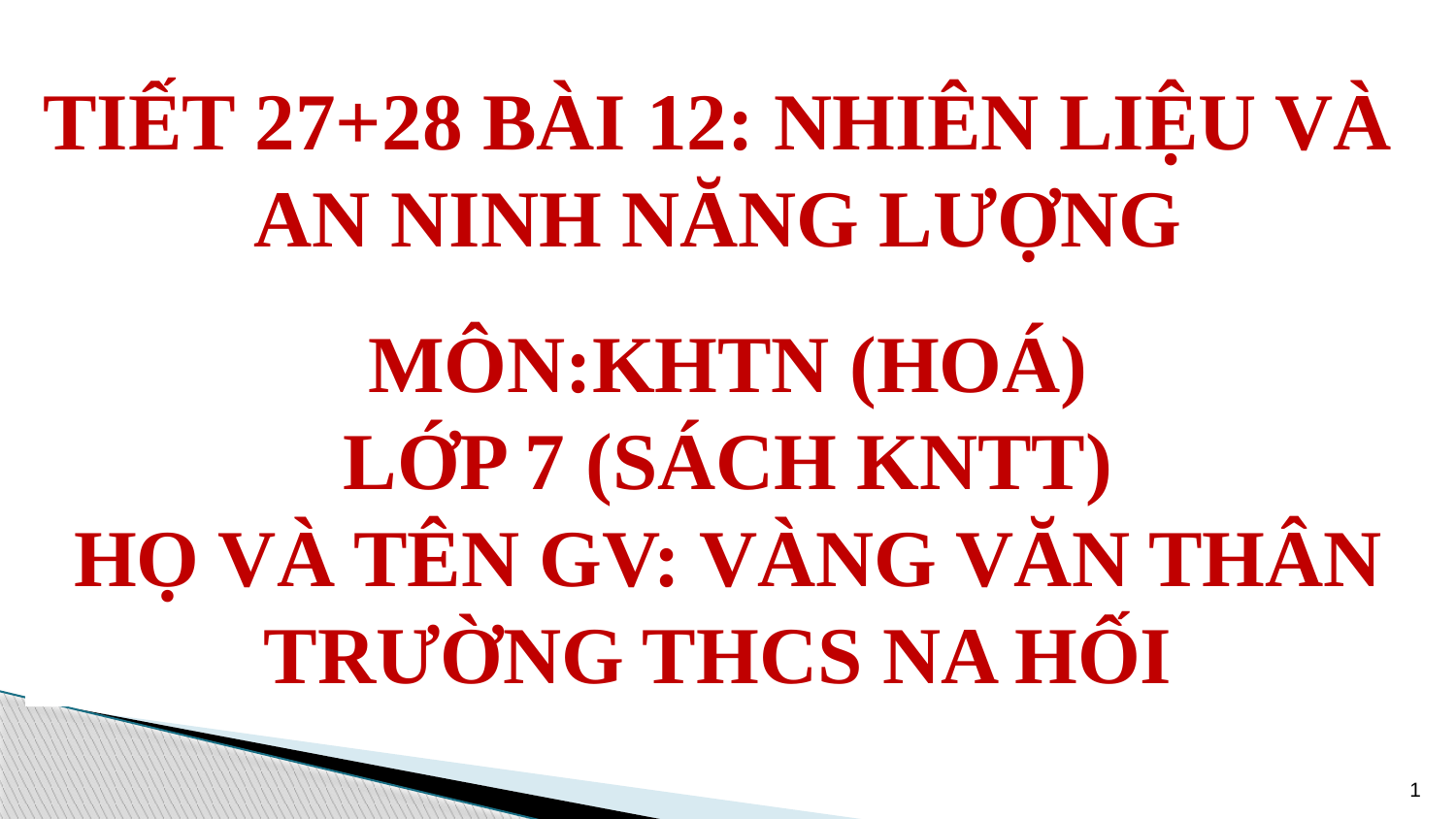

TIẾT 27+28 BÀI 12: NHIÊN LIỆU VÀ
AN NINH NĂNG LƯỢNG
MÔN:KHTN (HOÁ)
LỚP 7 (SÁCH KNTT)
HỌ VÀ TÊN GV: VÀNG VĂN THÂN
TRƯỜNG THCS NA HỐI
1